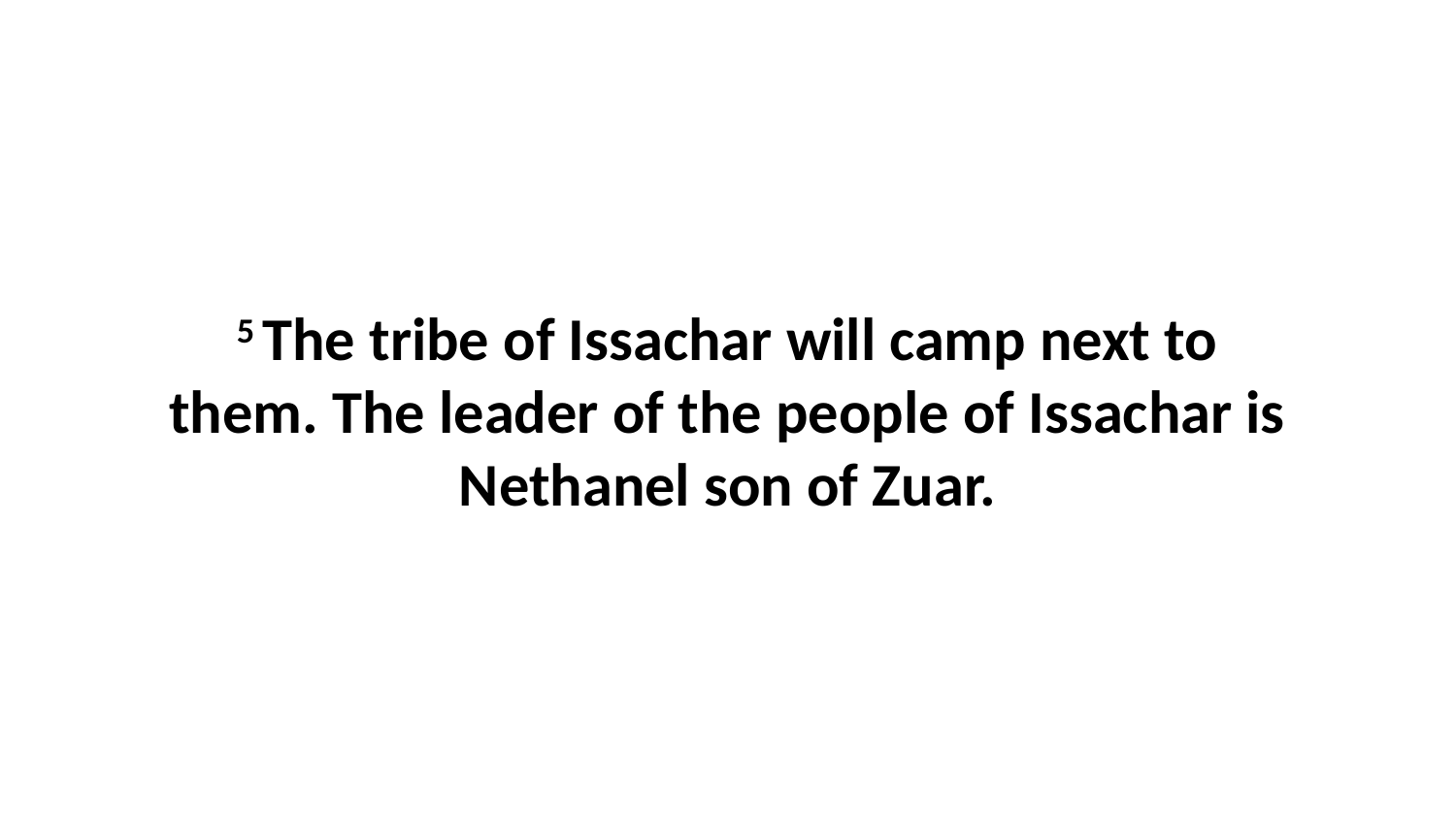

5 The tribe of Issachar will camp next to them. The leader of the people of Issachar is Nethanel son of Zuar.